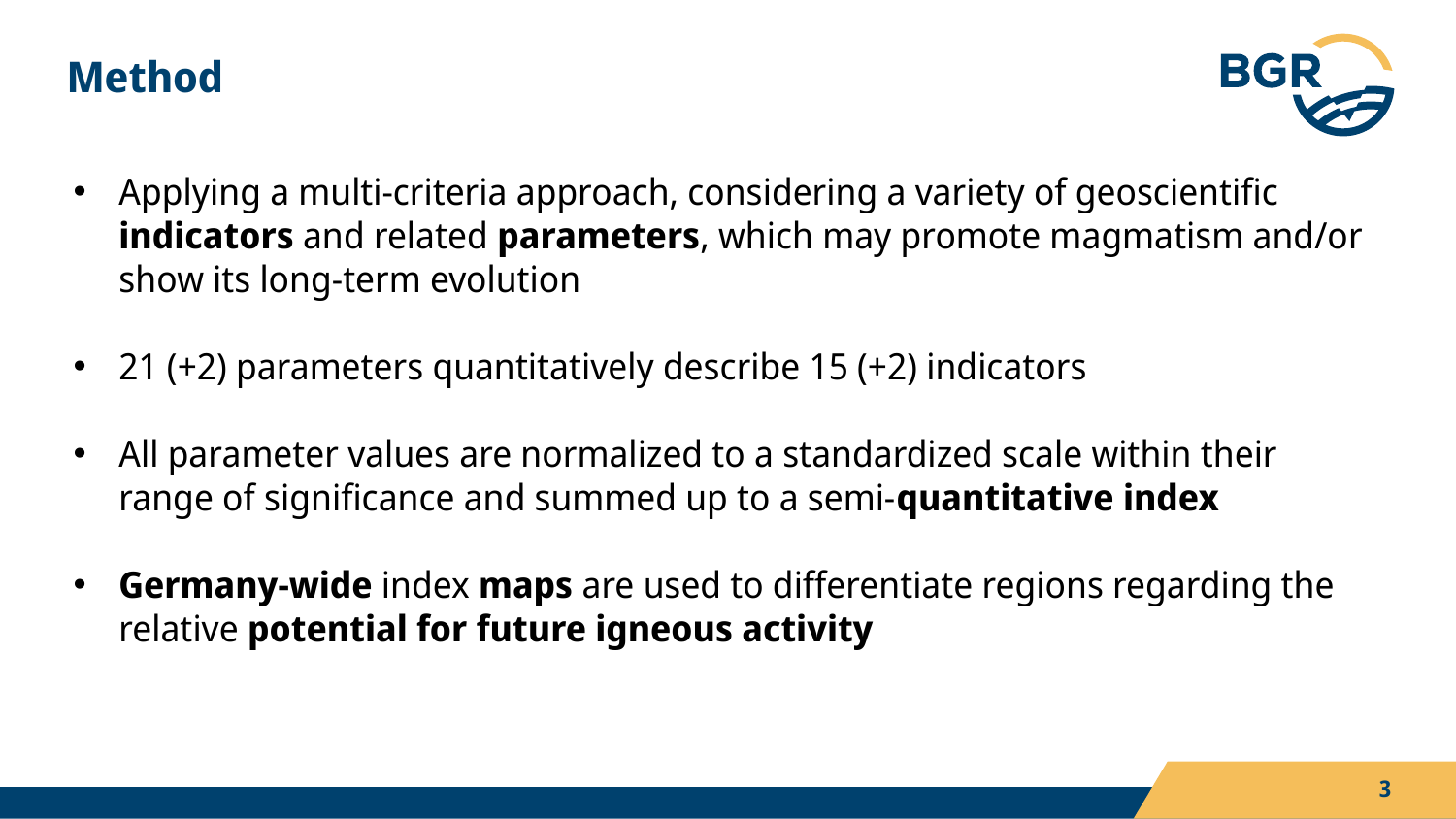

# Method
Applying a multi-criteria approach, considering a variety of geoscientific indicators and related parameters, which may promote magmatism and/or show its long-term evolution

21 (+2) parameters quantitatively describe 15 (+2) indicators

All parameter values are normalized to a standardized scale within their range of significance and summed up to a semi-quantitative index

Germany-wide index maps are used to differentiate regions regarding the relative potential for future igneous activity

3